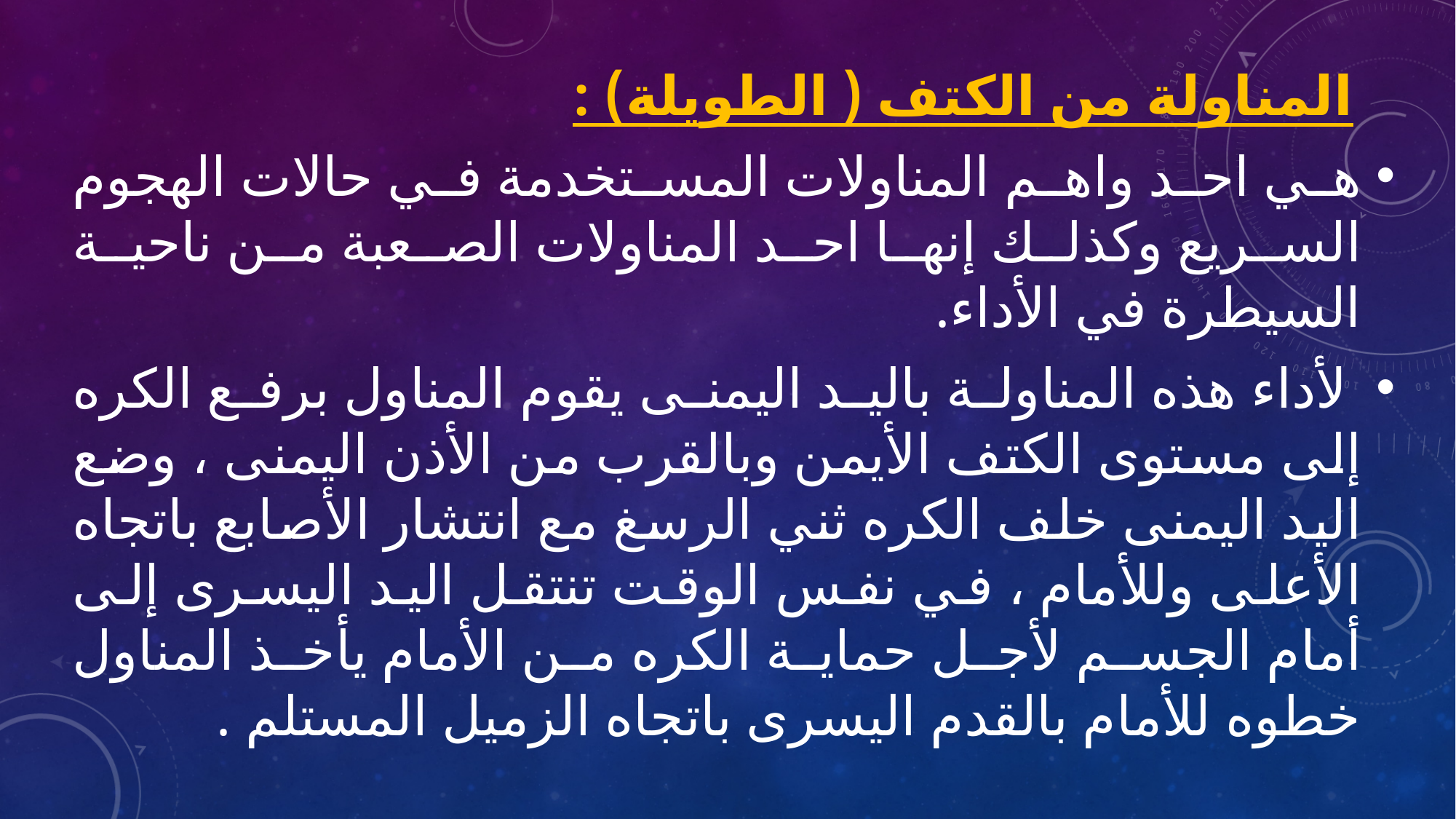

المناولة من الكتف ( الطويلة) :
هي احد واهم المناولات المستخدمة في حالات الهجوم السريع وكذلك إنها احد المناولات الصعبة من ناحية السيطرة في الأداء.
 لأداء هذه المناولة باليد اليمنى يقوم المناول برفع الكره إلى مستوى الكتف الأيمن وبالقرب من الأذن اليمنى ، وضع اليد اليمنى خلف الكره ثني الرسغ مع انتشار الأصابع باتجاه الأعلى وللأمام ، في نفس الوقت تنتقل اليد اليسرى إلى أمام الجسم لأجل حماية الكره من الأمام يأخذ المناول خطوه للأمام بالقدم اليسرى باتجاه الزميل المستلم .